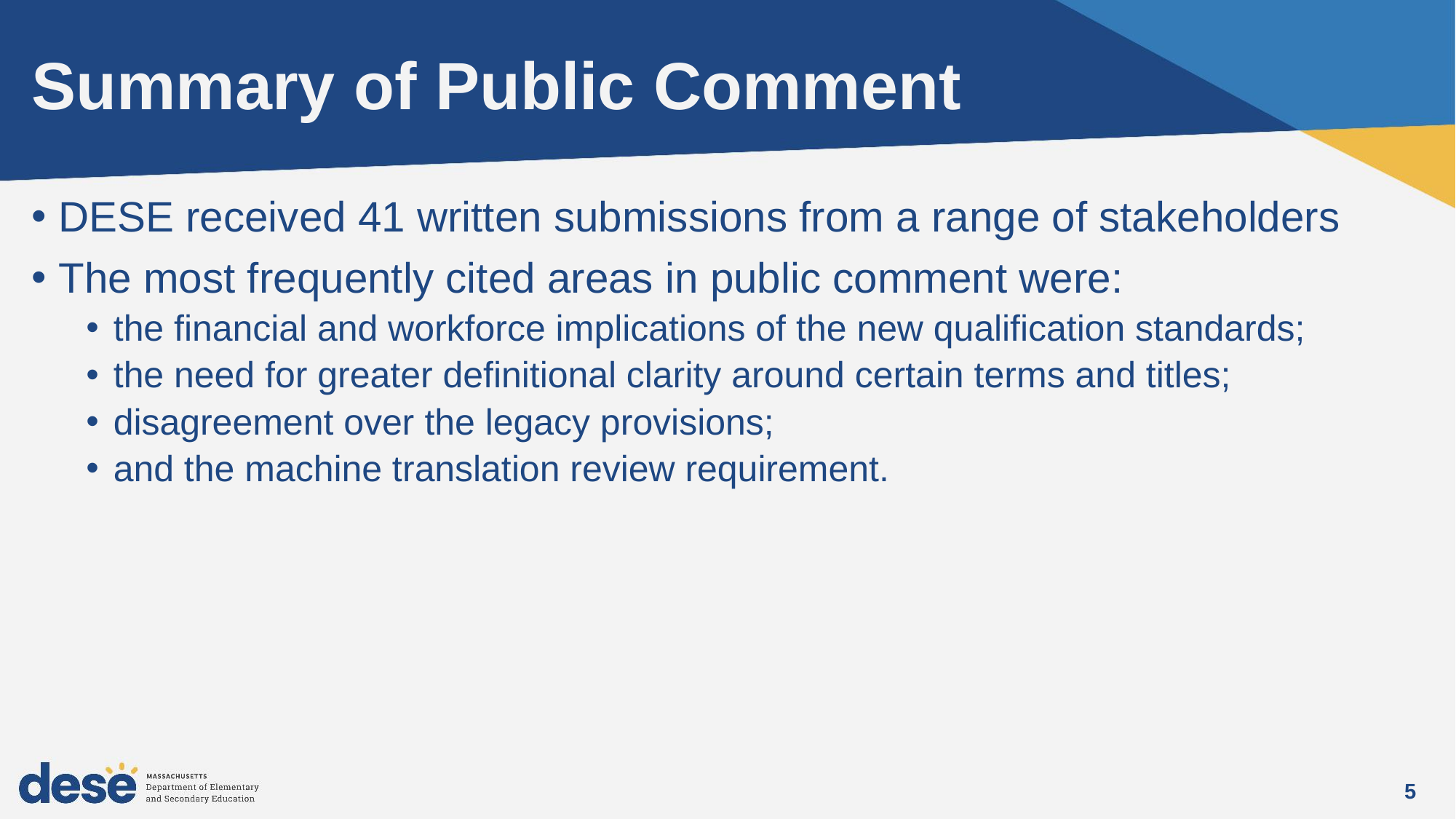

# Summary of Public Comment
DESE received 41 written submissions from a range of stakeholders
The most frequently cited areas in public comment were:
the financial and workforce implications of the new qualification standards;
the need for greater definitional clarity around certain terms and titles;
disagreement over the legacy provisions;
and the machine translation review requirement.
5